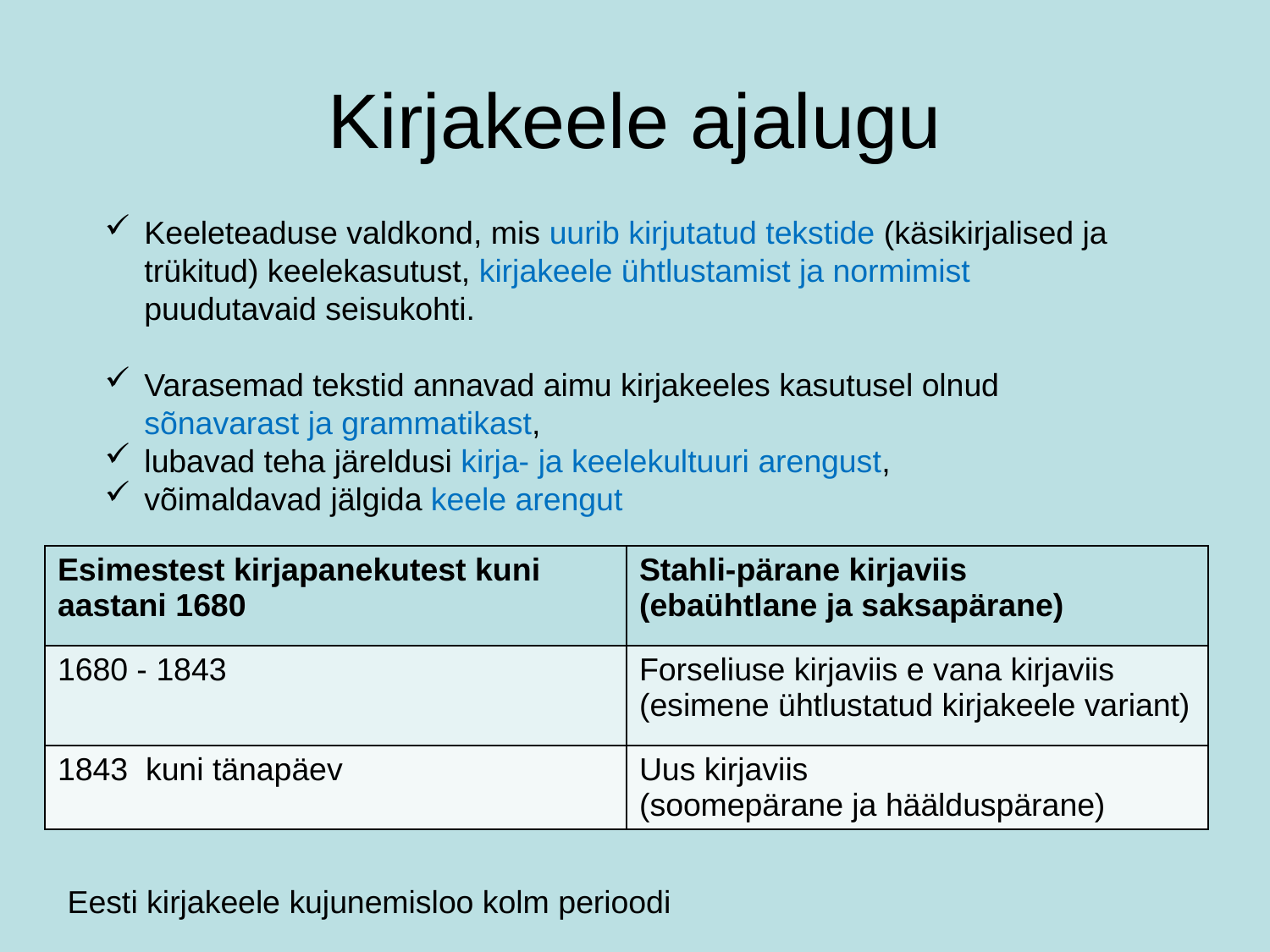

# Kirjakeele ajalugu
Keeleteaduse valdkond, mis uurib kirjutatud tekstide (käsikirjalised ja trükitud) keelekasutust, kirjakeele ühtlustamist ja normimist puudutavaid seisukohti.

Varasemad tekstid annavad aimu kirjakeeles kasutusel olnud sõnavarast ja grammatikast,
lubavad teha järeldusi kirja- ja keelekultuuri arengust,
võimaldavad jälgida keele arengut
| Esimestest kirjapanekutest kuni aastani 1680 | Stahli-pärane kirjaviis (ebaühtlane ja saksapärane) |
| --- | --- |
| 1680 - 1843 | Forseliuse kirjaviis e vana kirjaviis (esimene ühtlustatud kirjakeele variant) |
| 1843 kuni tänapäev | Uus kirjaviis (soomepärane ja häälduspärane) |
Eesti kirjakeele kujunemisloo kolm perioodi